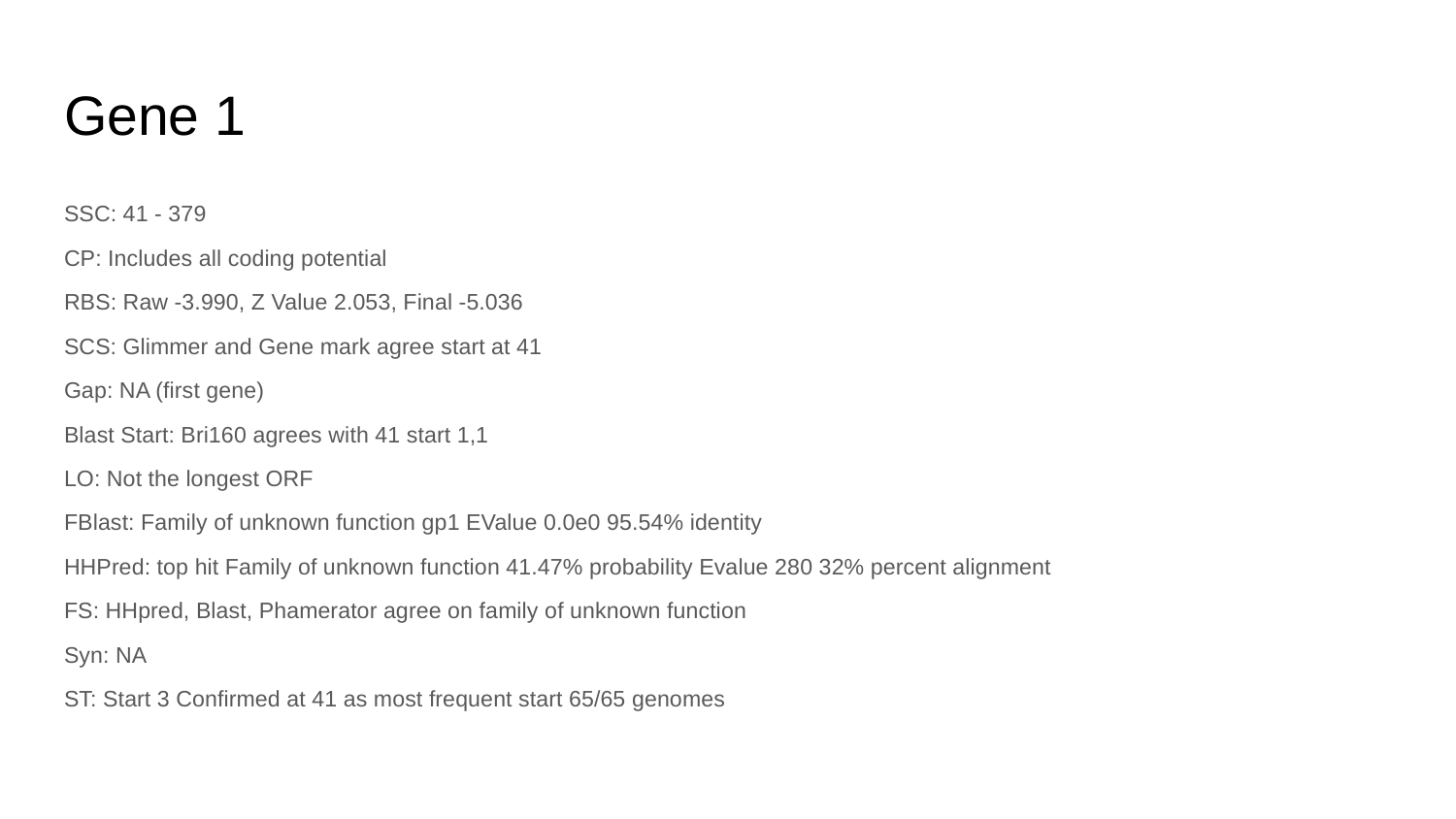

# Gene 1
SSC: 41 - 379
CP: Includes all coding potential
RBS: Raw -3.990, Z Value 2.053, Final -5.036
SCS: Glimmer and Gene mark agree start at 41
Gap: NA (first gene)
Blast Start: Bri160 agrees with 41 start 1,1
LO: Not the longest ORF
FBlast: Family of unknown function gp1 EValue 0.0e0 95.54% identity
HHPred: top hit Family of unknown function 41.47% probability Evalue 280 32% percent alignment
FS: HHpred, Blast, Phamerator agree on family of unknown function
Syn: NA
ST: Start 3 Confirmed at 41 as most frequent start 65/65 genomes